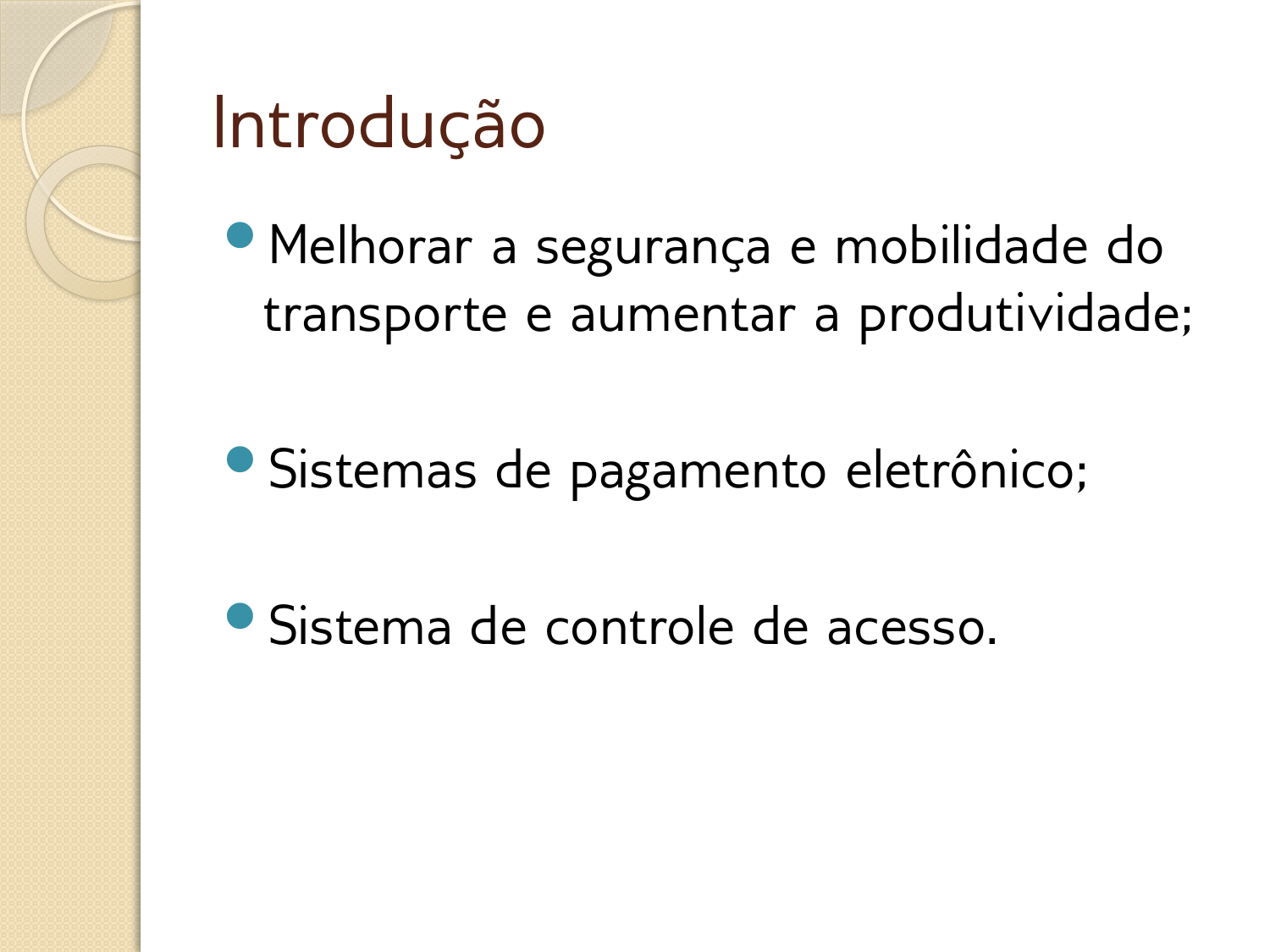

# Introdução
Melhorar a segurança e mobilidade do transporte e aumentar a produtividade;

Sistemas de pagamento eletrônico;

Sistema de controle de acesso.